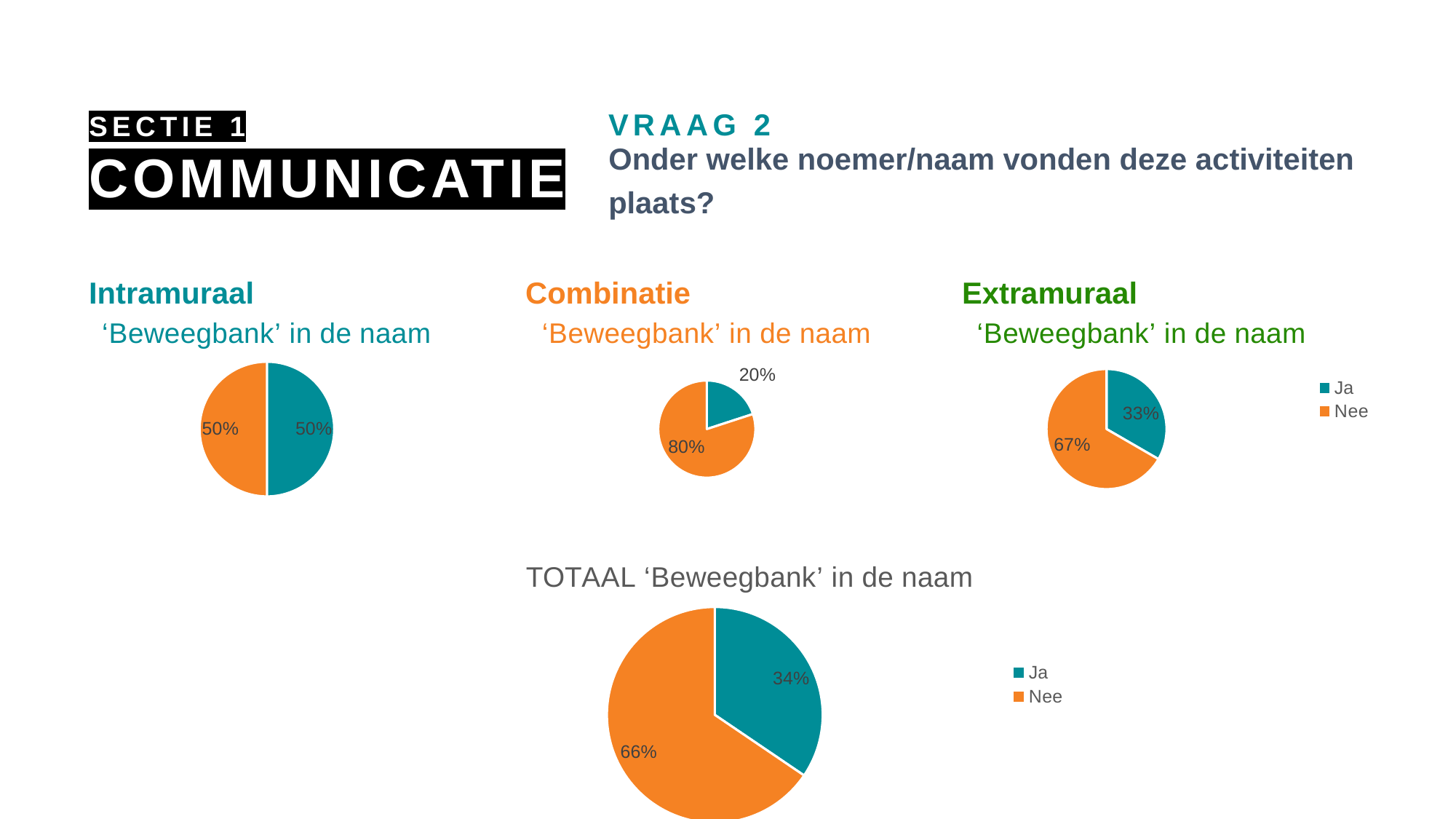

# Communicatie
Sectie 1
VRAAG 2
Onder welke noemer/naam vonden deze activiteiten plaats?
Intramuraal			Combinatie			Extramuraal

### Chart: ‘Beweegbank’ in de naam

| Category | Beweegbank in de naam |
|---|---|
| Ja | 6.0 |
| Nee | 12.0 |

### Chart: ‘Beweegbank’ in de naam

| Category | Beweegbank in de naam |
|---|---|
| Ja | 3.0 |
| Nee | 3.0 |

### Chart: ‘Beweegbank’ in de naam

| Category | Beweegbank in de naam |
|---|---|
| Ja | 1.0 |
| Nee | 4.0 |

### Chart: TOTAAL ‘Beweegbank’ in de naam

| Category | Beweegbank in de naam |
|---|---|
| Ja | 10.0 |
| Nee | 19.0 |